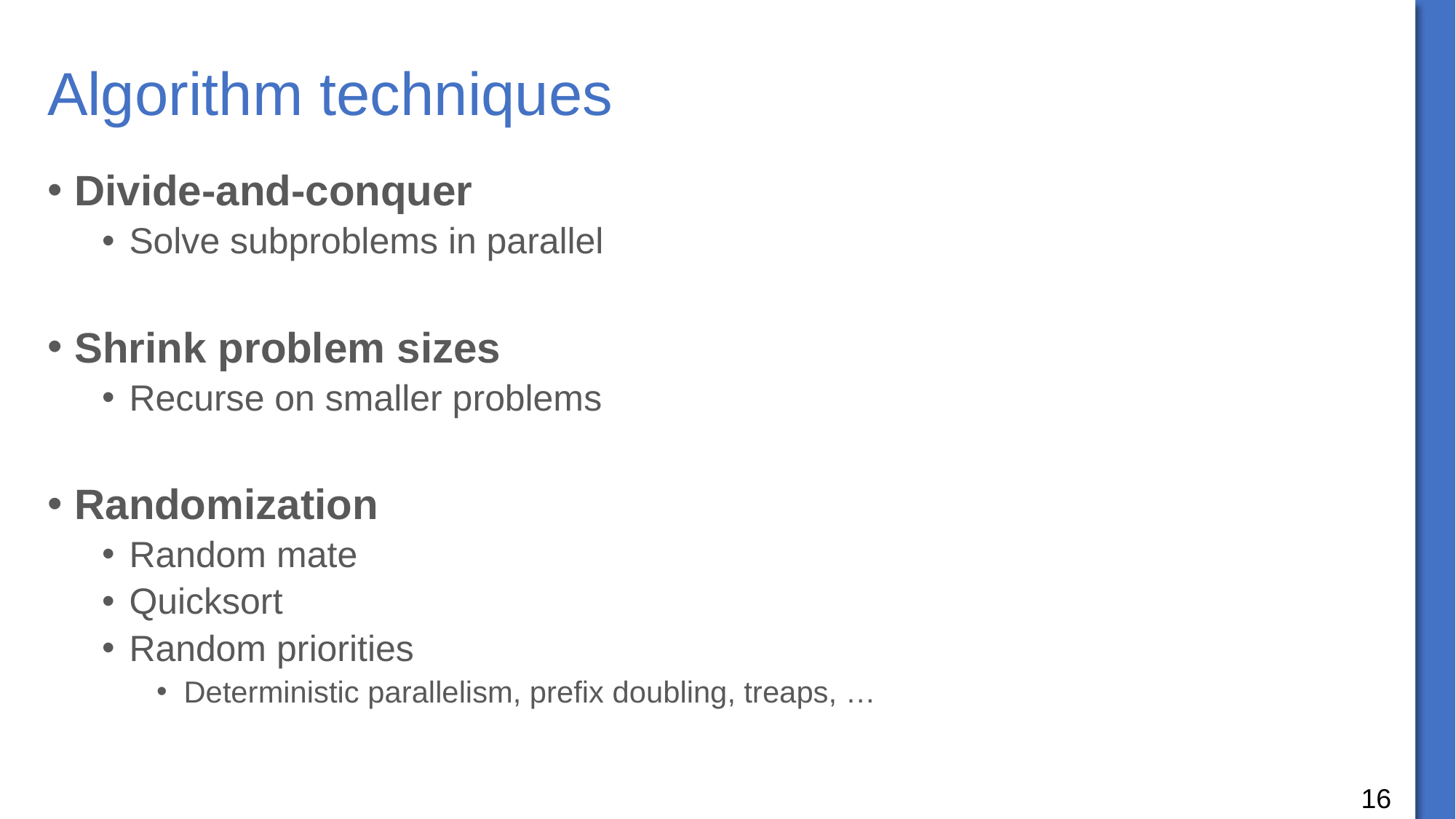

# Algorithm techniques
Divide-and-conquer
Solve subproblems in parallel

Shrink problem sizes
Recurse on smaller problems

Randomization
Random mate
Quicksort
Random priorities
Deterministic parallelism, prefix doubling, treaps, …

16